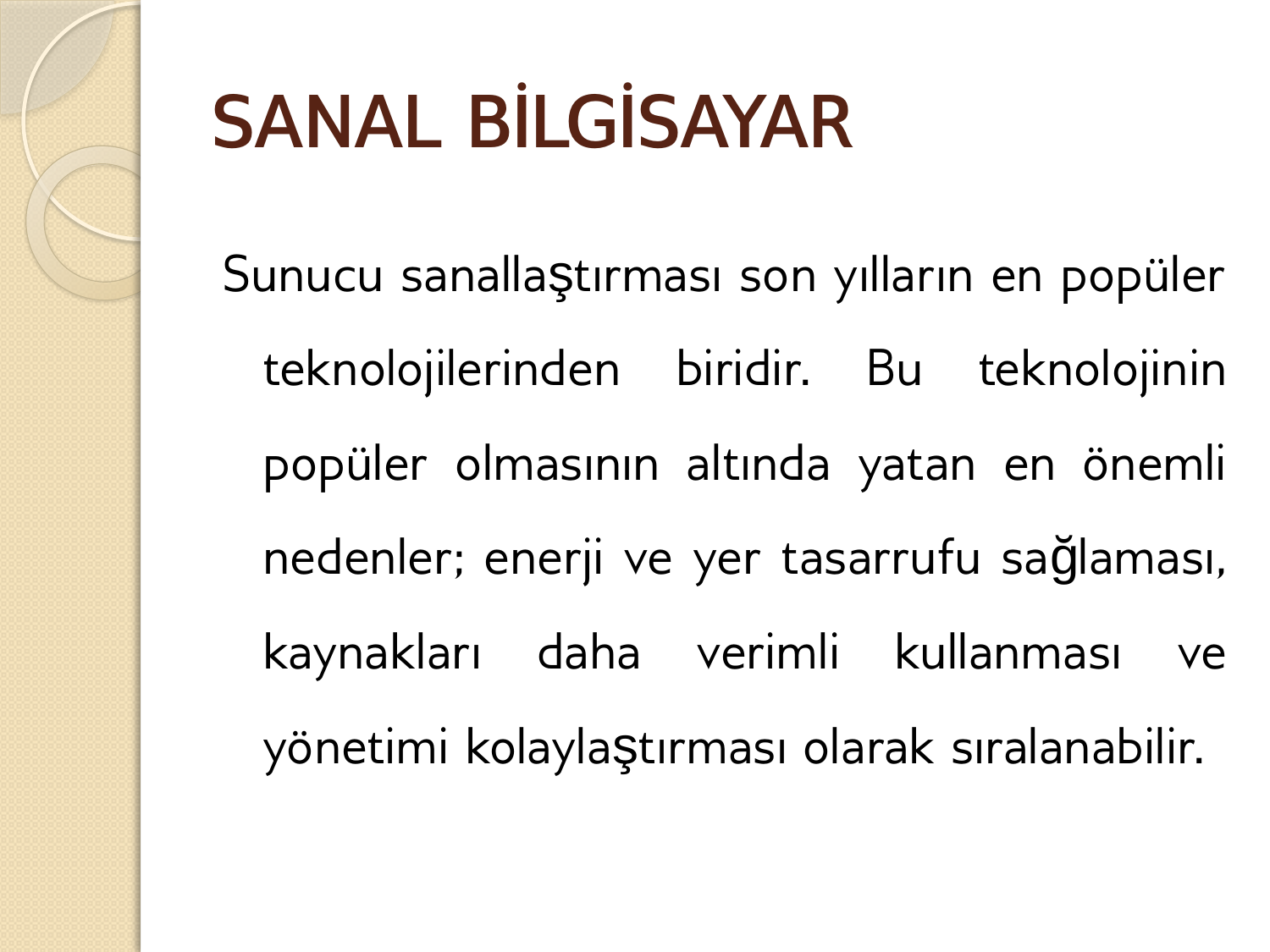

# Sanal Bilgisayar
Sunucu sanallaştırması son yılların en popüler teknolojilerinden biridir. Bu teknolojinin popüler olmasının altında yatan en önemli nedenler; enerji ve yer tasarrufu sağlaması, kaynakları daha verimli kullanması ve yönetimi kolaylaştırması olarak sıralanabilir.